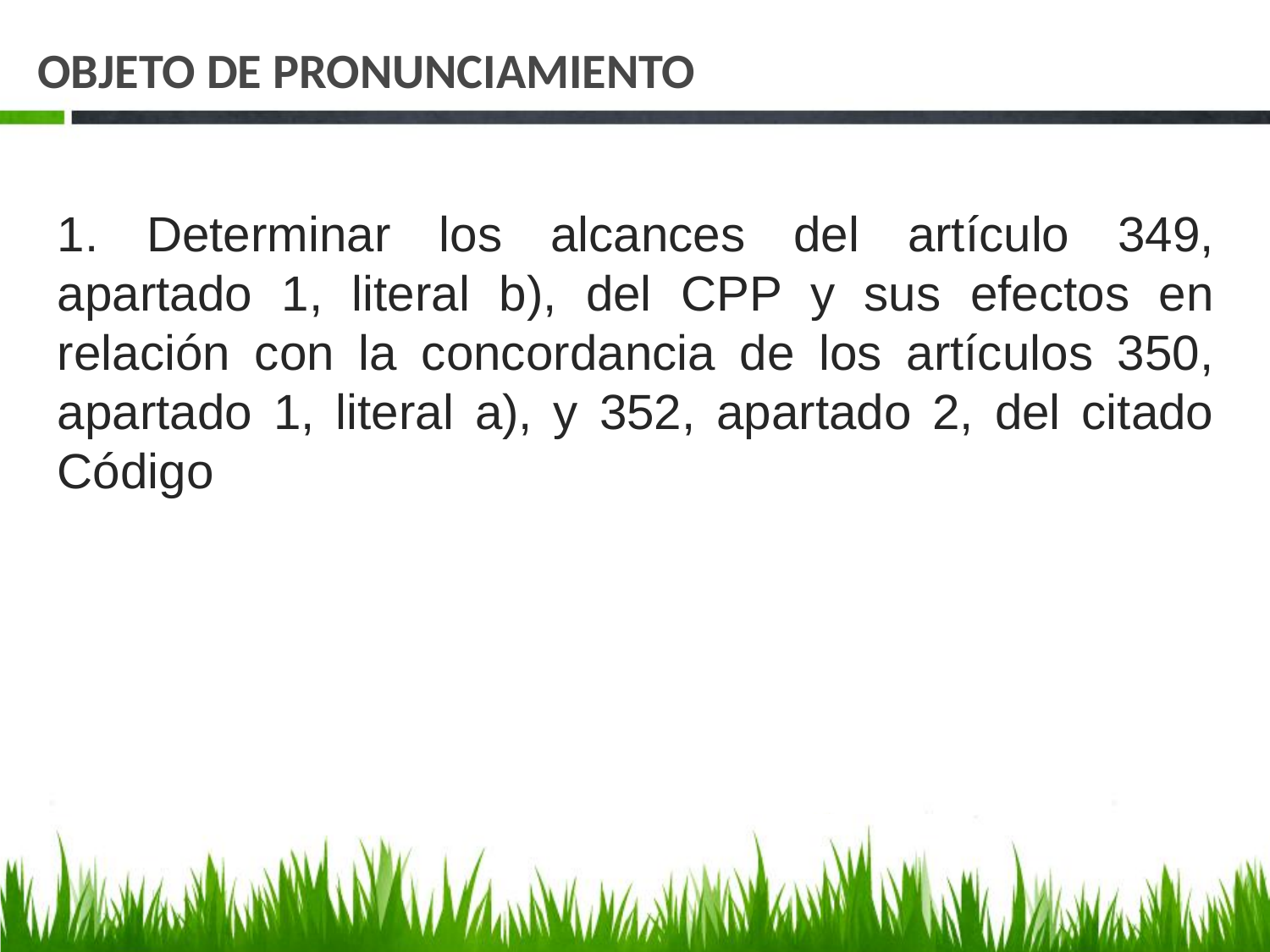

# OBJETO DE PRONUNCIAMIENTO
1. Determinar los alcances del artículo 349, apartado 1, literal b), del CPP y sus efectos en relación con la concordancia de los artículos 350, apartado 1, literal a), y 352, apartado 2, del citado Código